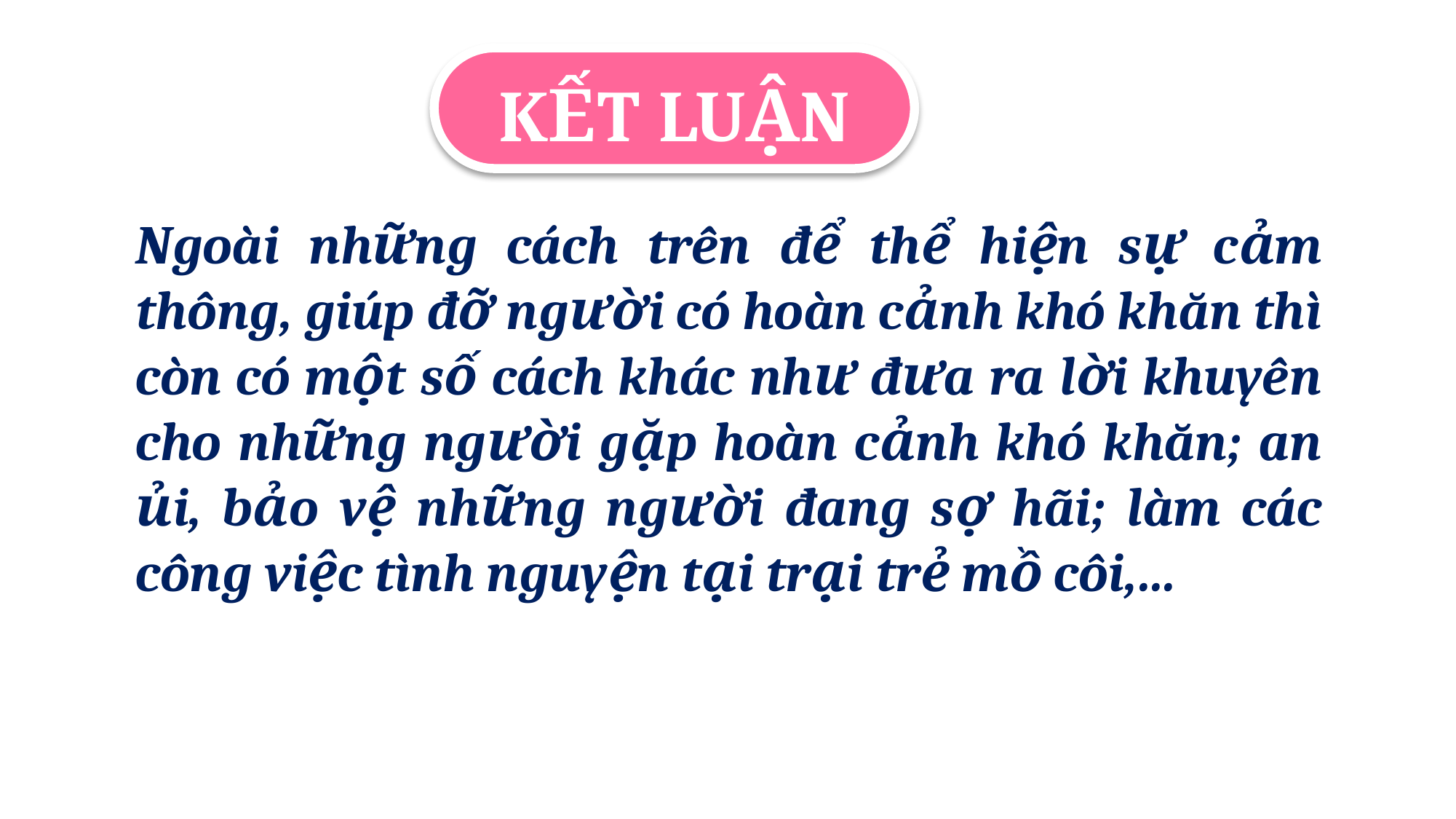

KẾT LUẬN
Ngoài những cách trên để thể hiện sự cảm thông, giúp đỡ người có hoàn cảnh khó khăn thì còn có một số cách khác như đưa ra lời khuyên cho những người gặp hoàn cảnh khó khăn; an ủi, bảo vệ những người đang sợ hãi; làm các công việc tình nguyện tại trại trẻ mồ côi,...